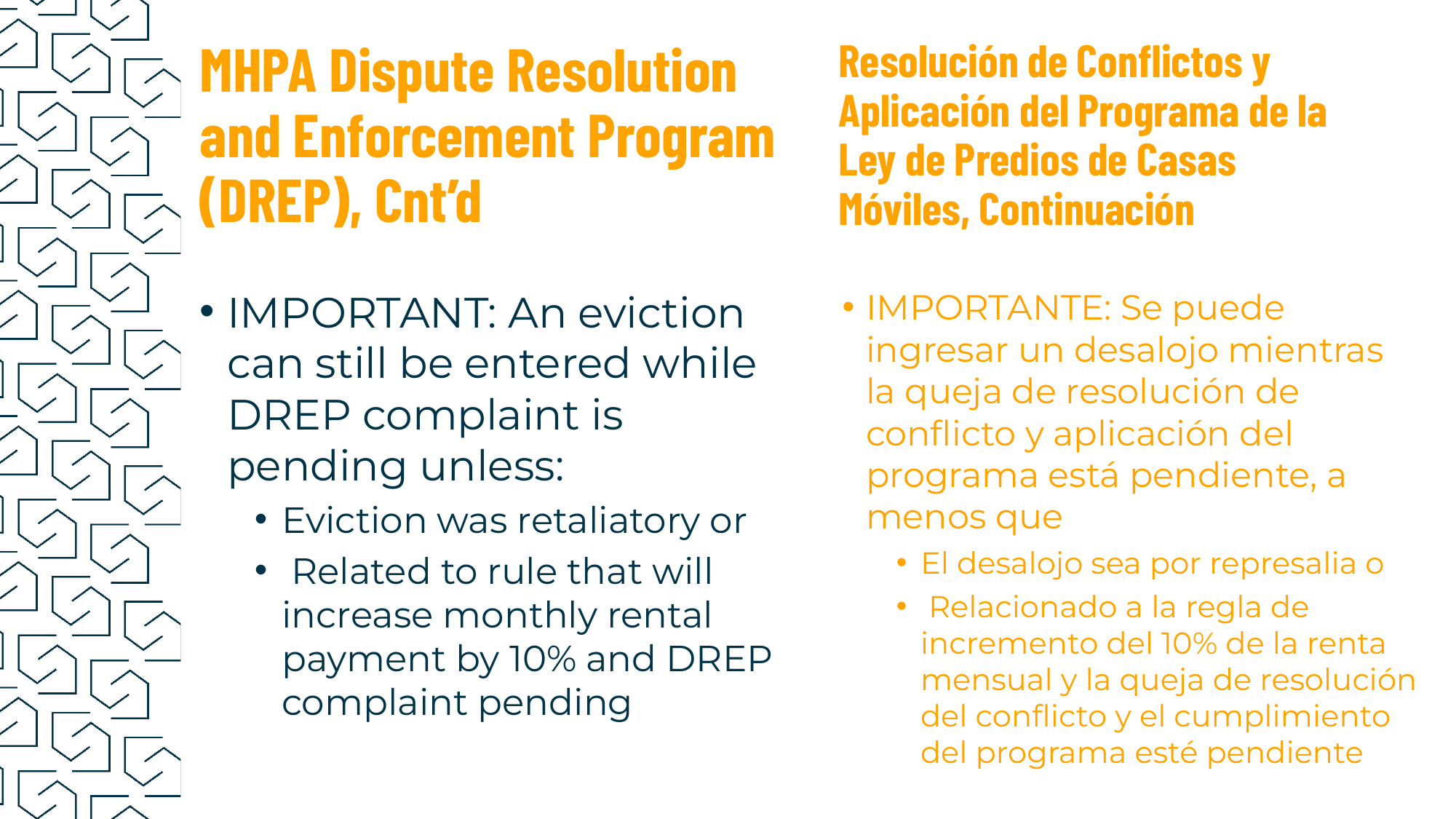

# MHPA Dispute Resolution and Enforcement Program (DREP), Cnt’d
Resolución de Conflictos y Aplicación del Programa de la Ley de Predios de Casas Móviles, Continuación
IMPORTANT: An eviction can still be entered while DREP complaint is pending unless:
Eviction was retaliatory or
 Related to rule that will increase monthly rental payment by 10% and DREP complaint pending
IMPORTANTE: Se puede ingresar un desalojo mientras la queja de resolución de conflicto y aplicación del programa está pendiente, a menos que
El desalojo sea por represalia o
 Relacionado a la regla de incremento del 10% de la renta mensual y la queja de resolución del conflicto y el cumplimiento del programa esté pendiente